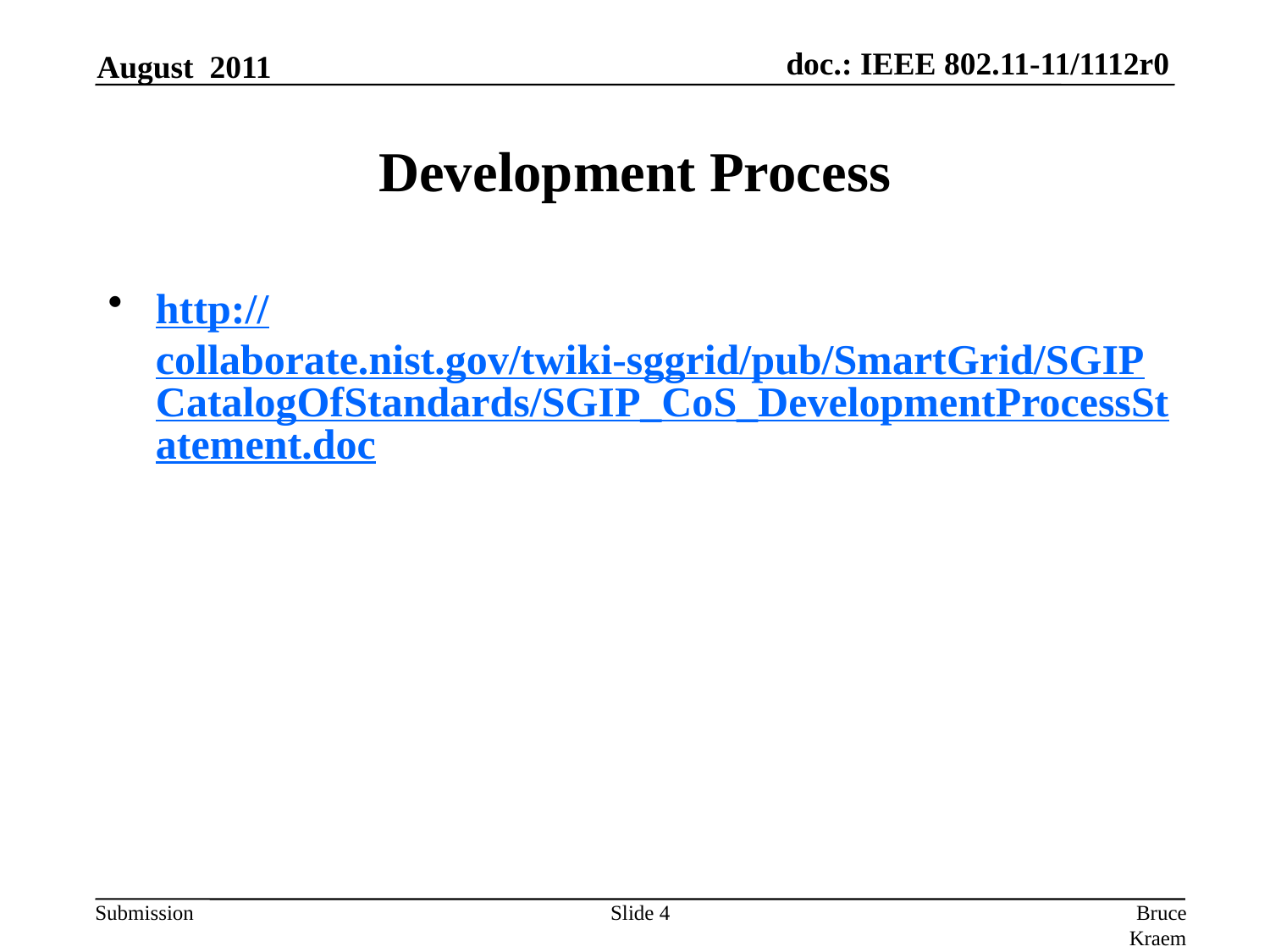

August  2011
# Development Process
http://collaborate.nist.gov/twiki-sggrid/pub/SmartGrid/SGIPCatalogOfStandards/SGIP_CoS_DevelopmentProcessStatement.doc

Slide 4
Bruce Kraemer, Marvell